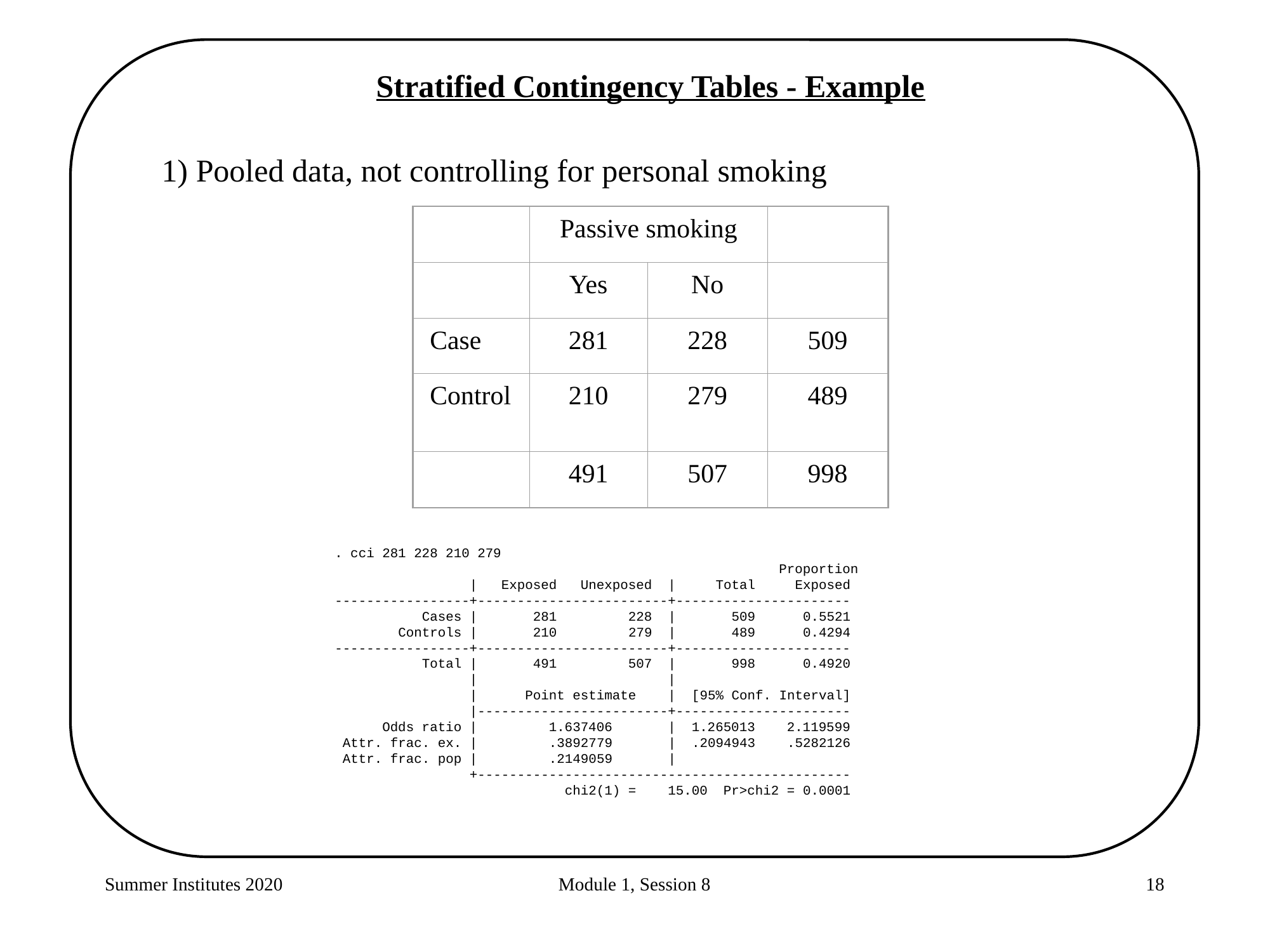

Stratified Contingency Tables - Example
1) Pooled data, not controlling for personal smoking

Passive smoking

Yes

No

Case

281

228

509

Control

210

279

489

491

507

998

. cci 281 228 210 279
                                                        Proportion
                 |   Exposed   Unexposed  |     Total     Exposed
-----------------+------------------------+----------------------
           Cases |       281         228  |       509      0.5521
        Controls |       210         279  |       489      0.4294
-----------------+------------------------+----------------------
           Total |       491         507  |       998      0.4920
                 |                        |
                 |      Point estimate    |  [95% Conf. Interval]
                 |------------------------+----------------------
      Odds ratio |         1.637406       |  1.265013    2.119599
 Attr. frac. ex. |         .3892779       |  .2094943    .5282126
 Attr. frac. pop |         .2149059       |
                 +-----------------------------------------------
                             chi2(1) =    15.00  Pr>chi2 = 0.0001
Summer Institutes 2020
Module 1, Session 8
18